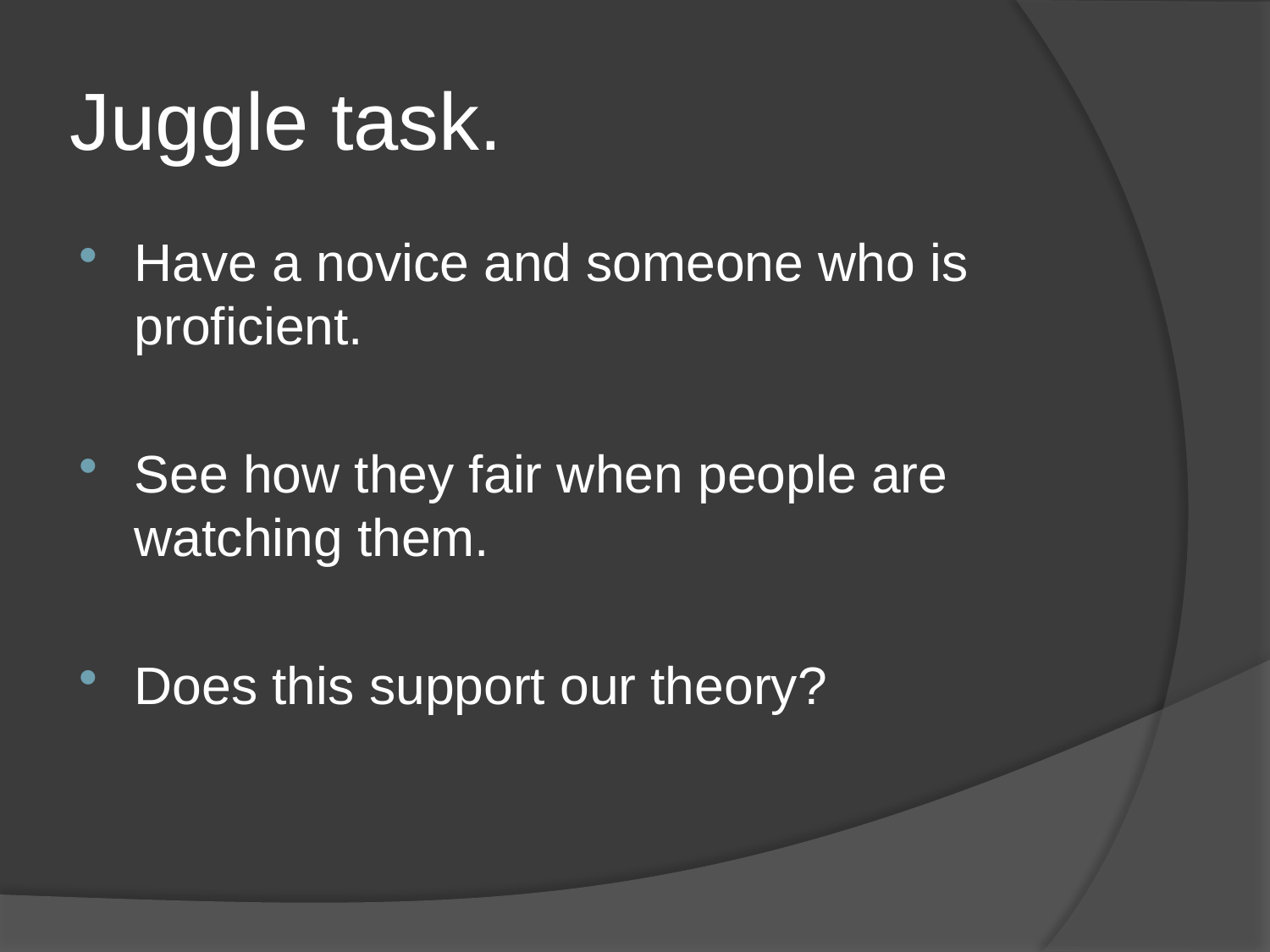

# Juggle task.
Have a novice and someone who is proficient.

See how they fair when people are watching them.

Does this support our theory?